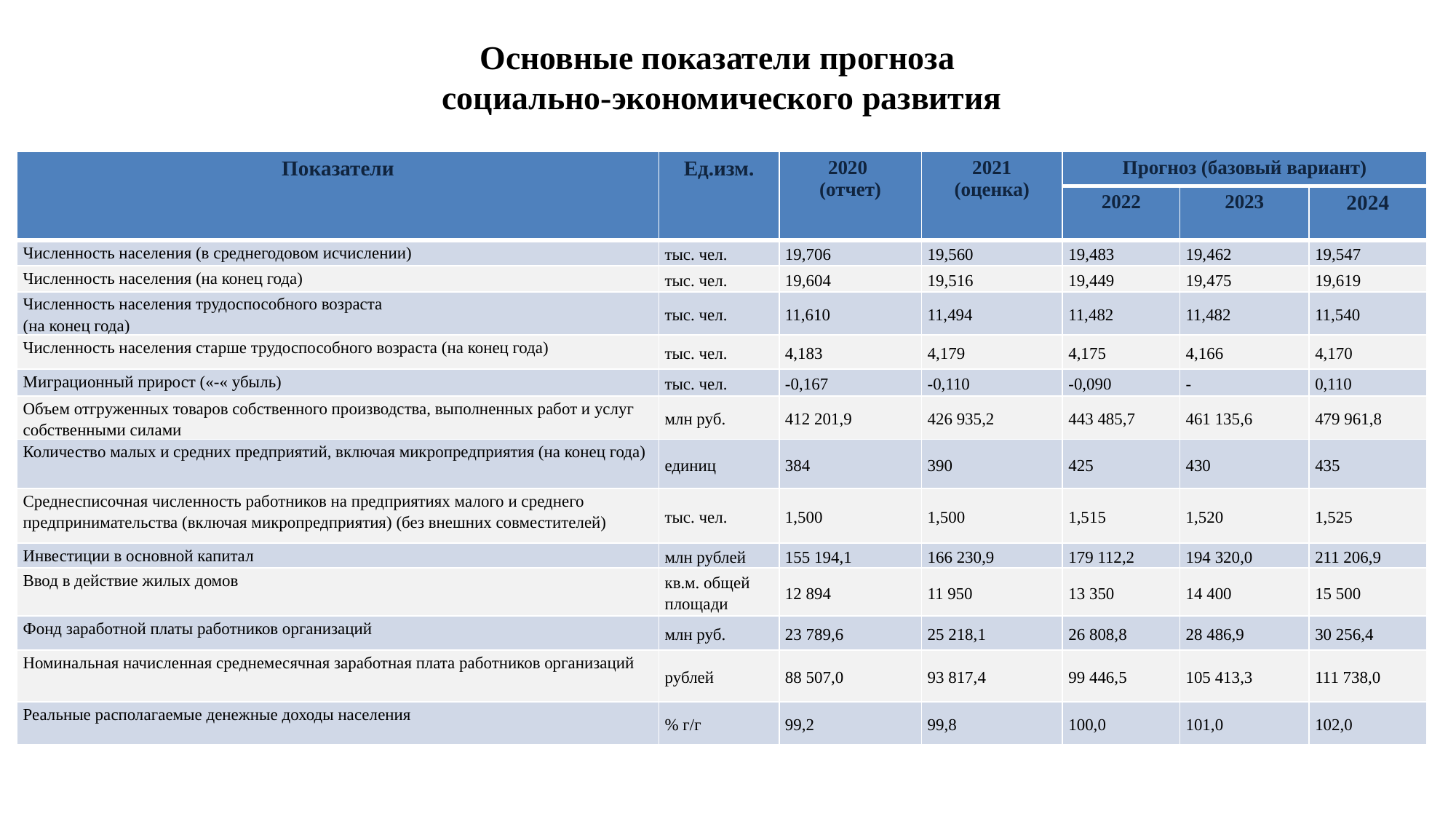

Основные показатели прогноза
социально-экономического развития
| Показатели | Ед.изм. | 2020 (отчет) | 2021 (оценка) | Прогноз (базовый вариант) |  |  |
| --- | --- | --- | --- | --- | --- | --- |
|  |  |  |  | 2022 | 2023 | 2024 |
| Численность населения (в среднегодовом исчислении) | тыс. чел. | 19,706 | 19,560 | 19,483 | 19,462 | 19,547 |
| Численность населения (на конец года) | тыс. чел. | 19,604 | 19,516 | 19,449 | 19,475 | 19,619 |
| Численность населения трудоспособного возраста (на конец года) | тыс. чел. | 11,610 | 11,494 | 11,482 | 11,482 | 11,540 |
| Численность населения старше трудоспособного возраста (на конец года) | тыс. чел. | 4,183 | 4,179 | 4,175 | 4,166 | 4,170 |
| Миграционный прирост («-« убыль) | тыс. чел. | -0,167 | -0,110 | -0,090 | - | 0,110 |
| Объем отгруженных товаров собственного производства, выполненных работ и услуг собственными силами | млн руб. | 412 201,9 | 426 935,2 | 443 485,7 | 461 135,6 | 479 961,8 |
| Количество малых и средних предприятий, включая микропредприятия (на конец года) | единиц | 384 | 390 | 425 | 430 | 435 |
| Среднесписочная численность работников на предприятиях малого и среднего предпринимательства (включая микропредприятия) (без внешних совместителей) | тыс. чел. | 1,500 | 1,500 | 1,515 | 1,520 | 1,525 |
| Инвестиции в основной капитал | млн рублей | 155 194,1 | 166 230,9 | 179 112,2 | 194 320,0 | 211 206,9 |
| Ввод в действие жилых домов | кв.м. общей площади | 12 894 | 11 950 | 13 350 | 14 400 | 15 500 |
| Фонд заработной платы работников организаций | млн руб. | 23 789,6 | 25 218,1 | 26 808,8 | 28 486,9 | 30 256,4 |
| Номинальная начисленная среднемесячная заработная плата работников организаций | рублей | 88 507,0 | 93 817,4 | 99 446,5 | 105 413,3 | 111 738,0 |
| Реальные располагаемые денежные доходы населения | % г/г | 99,2 | 99,8 | 100,0 | 101,0 | 102,0 |